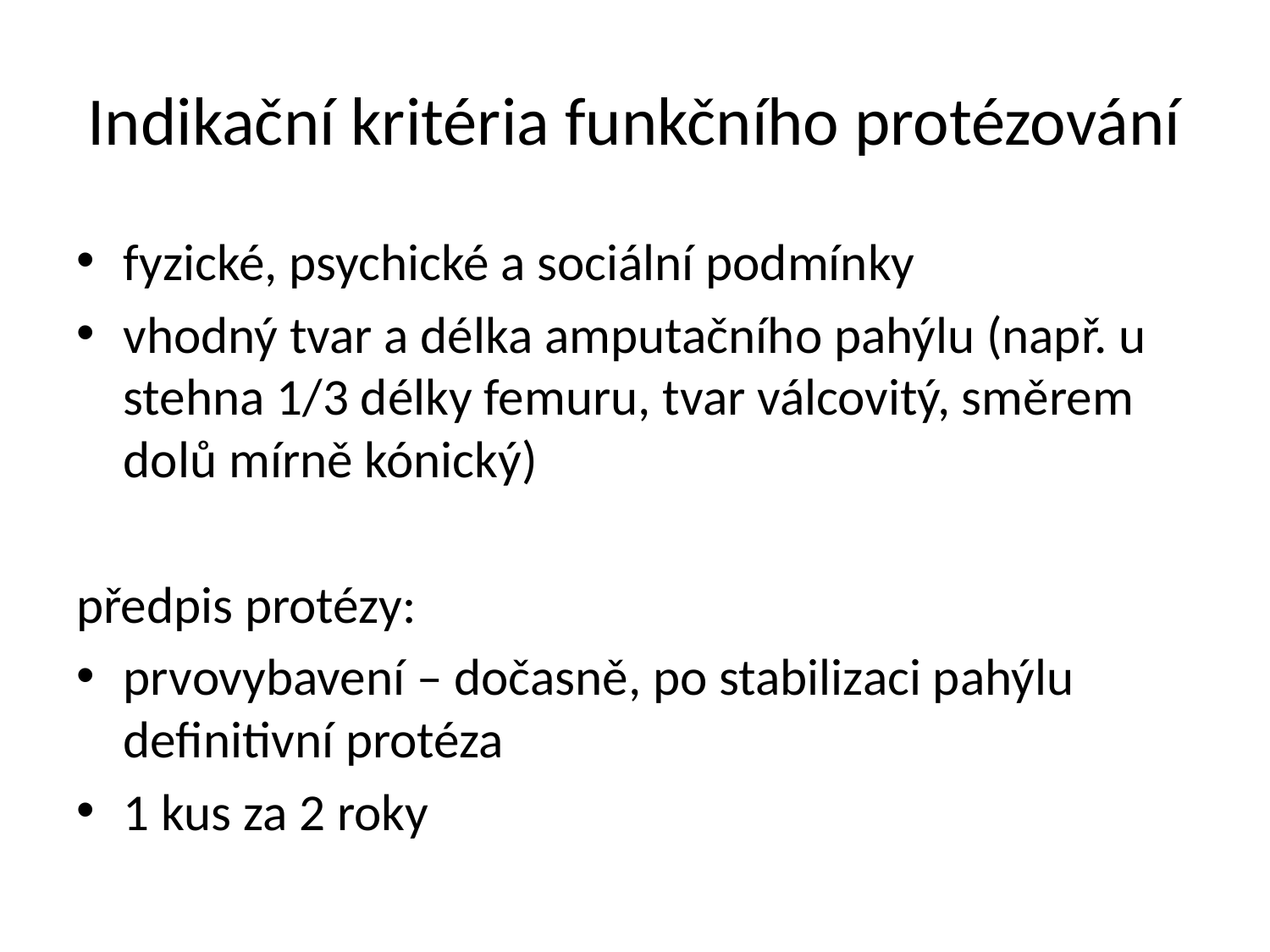

# Indikační kritéria funkčního protézování
fyzické, psychické a sociální podmínky
vhodný tvar a délka amputačního pahýlu (např. u stehna 1/3 délky femuru, tvar válcovitý, směrem dolů mírně kónický)

předpis protézy:
prvovybavení – dočasně, po stabilizaci pahýlu definitivní protéza
1 kus za 2 roky